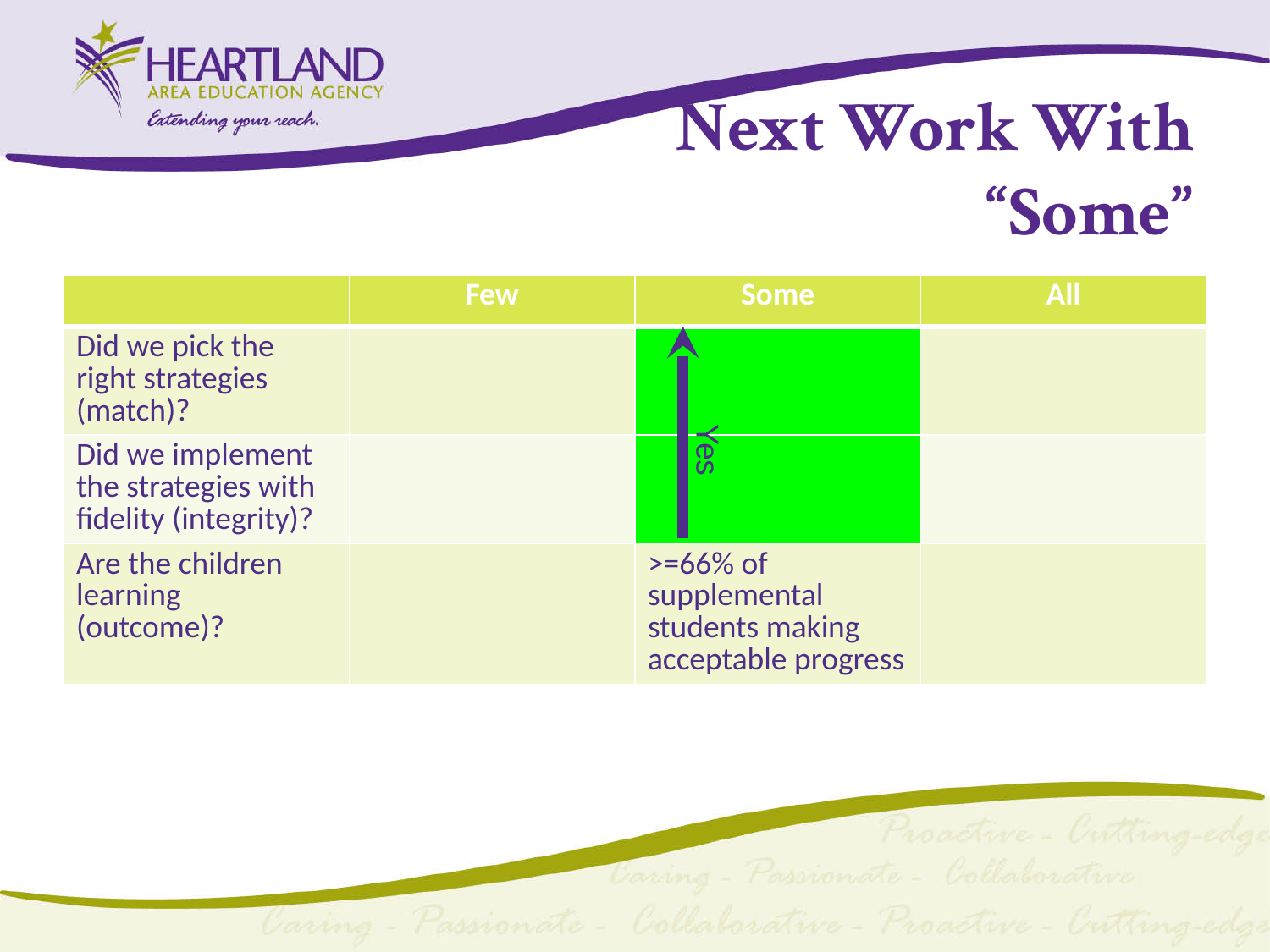

# Next Work With “Some”
|  | Few | Some | All |
| --- | --- | --- | --- |
| Did we pick the right strategies (match)? |  |  |  |
| Did we implement the strategies with fidelity (integrity)? |  |  |  |
| Are the children learning (outcome)? |  | >=66% of supplemental students making acceptable progress |  |
Yes